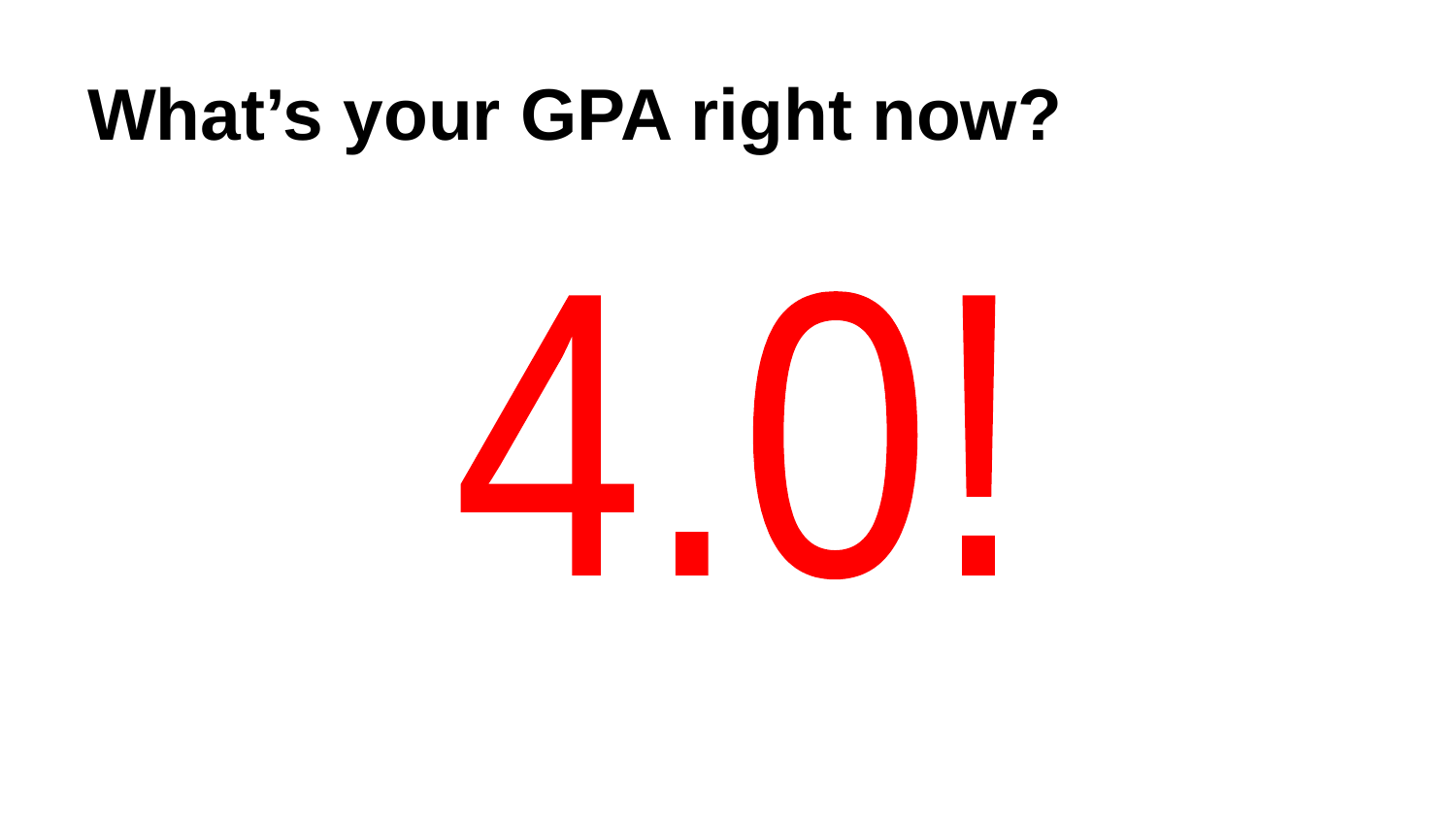

# What’s your GPA right now?
4.0!